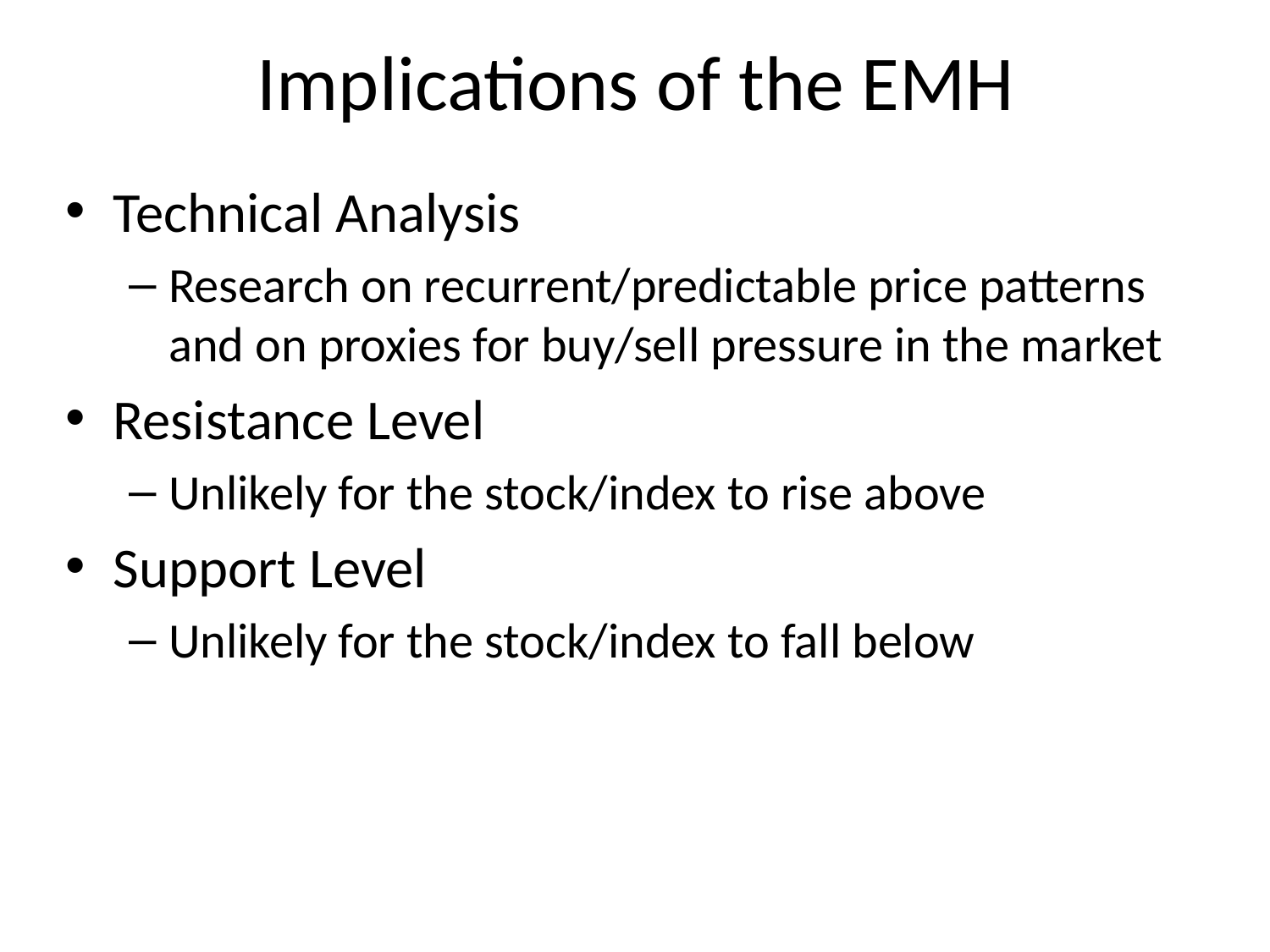

# Implications of the EMH
Technical Analysis
Research on recurrent/predictable price patterns and on proxies for buy/sell pressure in the market
Resistance Level
Unlikely for the stock/index to rise above
Support Level
Unlikely for the stock/index to fall below